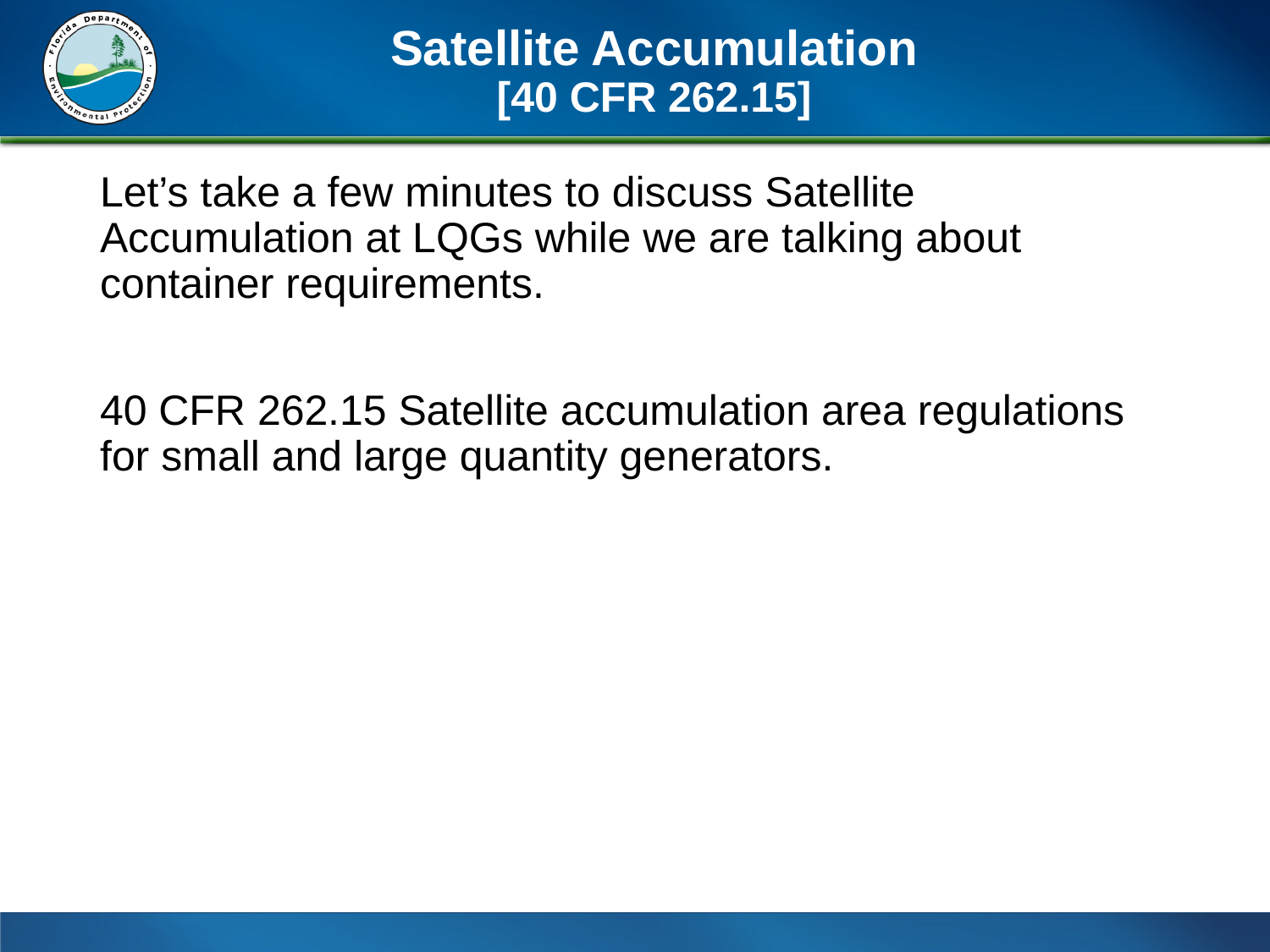

# Satellite Accumulation [40 CFR 262.15]
Let’s take a few minutes to discuss Satellite Accumulation at LQGs while we are talking about container requirements.

40 CFR 262.15 Satellite accumulation area regulations for small and large quantity generators.